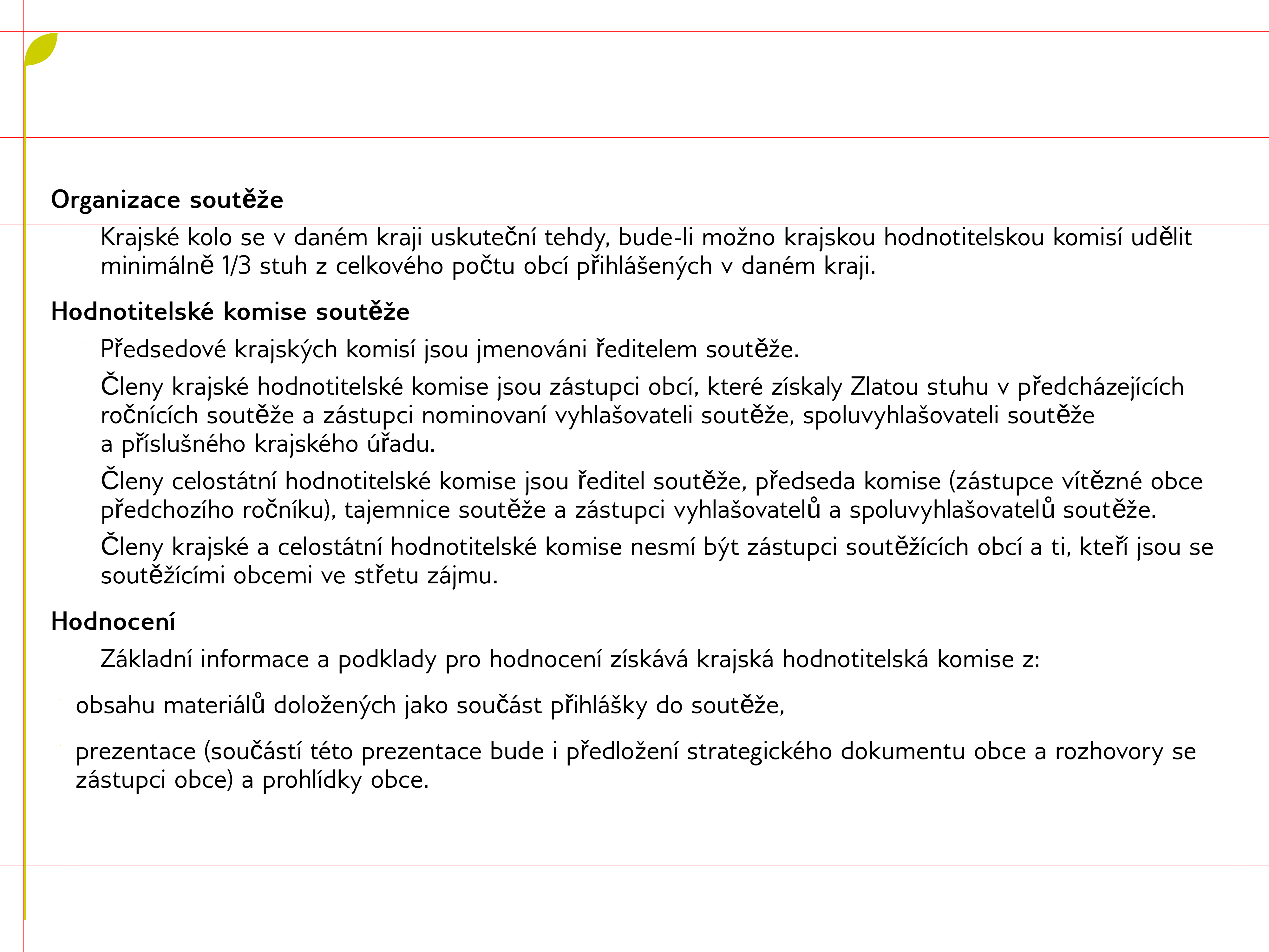

Organizace soutěže
Krajské kolo se v daném kraji uskuteční tehdy, bude-li možno krajskou hodnotitelskou komisí udělit minimálně 1/3 stuh z celkového počtu obcí přihlášených v daném kraji.
Hodnotitelské komise soutěže
Předsedové krajských komisí jsou jmenováni ředitelem soutěže.
Členy krajské hodnotitelské komise jsou zástupci obcí, které získaly Zlatou stuhu v předcházejících ročnících soutěže a zástupci nominovaní vyhlašovateli soutěže, spoluvyhlašovateli soutěže a příslušného krajského úřadu.
Členy celostátní hodnotitelské komise jsou ředitel soutěže, předseda komise (zástupce vítězné obce předchozího ročníku), tajemnice soutěže a zástupci vyhlašovatelů a spoluvyhlašovatelů soutěže.
Členy krajské a celostátní hodnotitelské komise nesmí být zástupci soutěžících obcí a ti, kteří jsou se soutěžícími obcemi ve střetu zájmu.
Hodnocení
Základní informace a podklady pro hodnocení získává krajská hodnotitelská komise z:
obsahu materiálů doložených jako součást přihlášky do soutěže,
prezentace (součástí této prezentace bude i předložení strategického dokumentu obce a rozhovory se zástupci obce) a prohlídky obce.